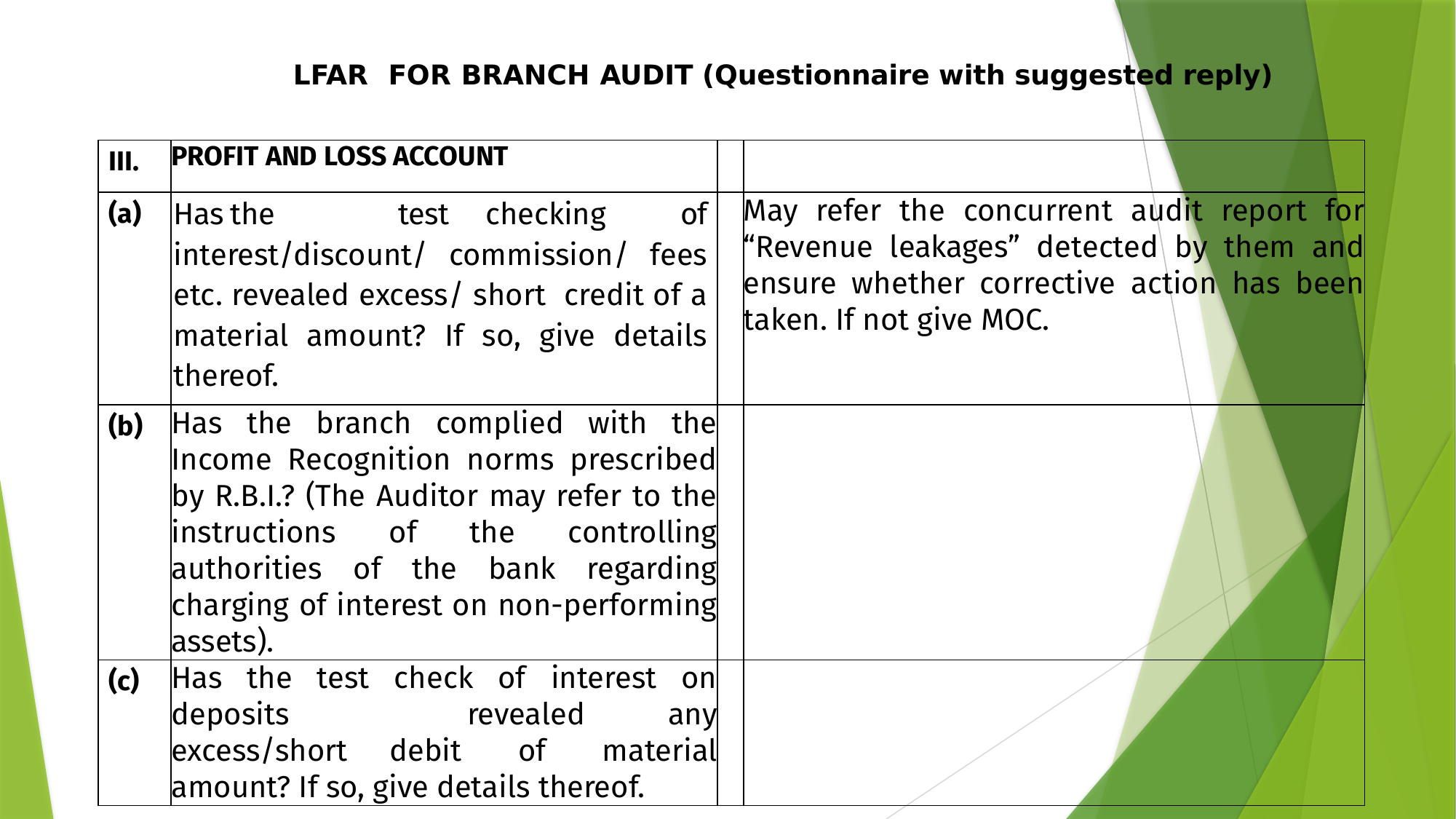

LFAR  FOR BRANCH AUDIT (Questionnaire with suggested reply)
| III. | PROFIT AND LOSS ACCOUNT |  |  |
| --- | --- | --- | --- |
| (a) | Has the test checking of interest/discount/ commission/ fees etc. revealed excess/ short credit of a material amount? If so, give details thereof. |  | May refer the concurrent audit report for “Revenue leakages” detected by them and ensure whether corrective action has been taken. If not give MOC. |
| (b) | Has the branch complied with the Income Recognition norms prescribed by R.B.I.? (The Auditor may refer to the instructions of the controlling authorities of the bank regarding charging of interest on non-performing assets). |  |  |
| (c) | Has the test check of interest on deposits revealed any excess/short debit of material amount? If so, give details thereof. |  |  |